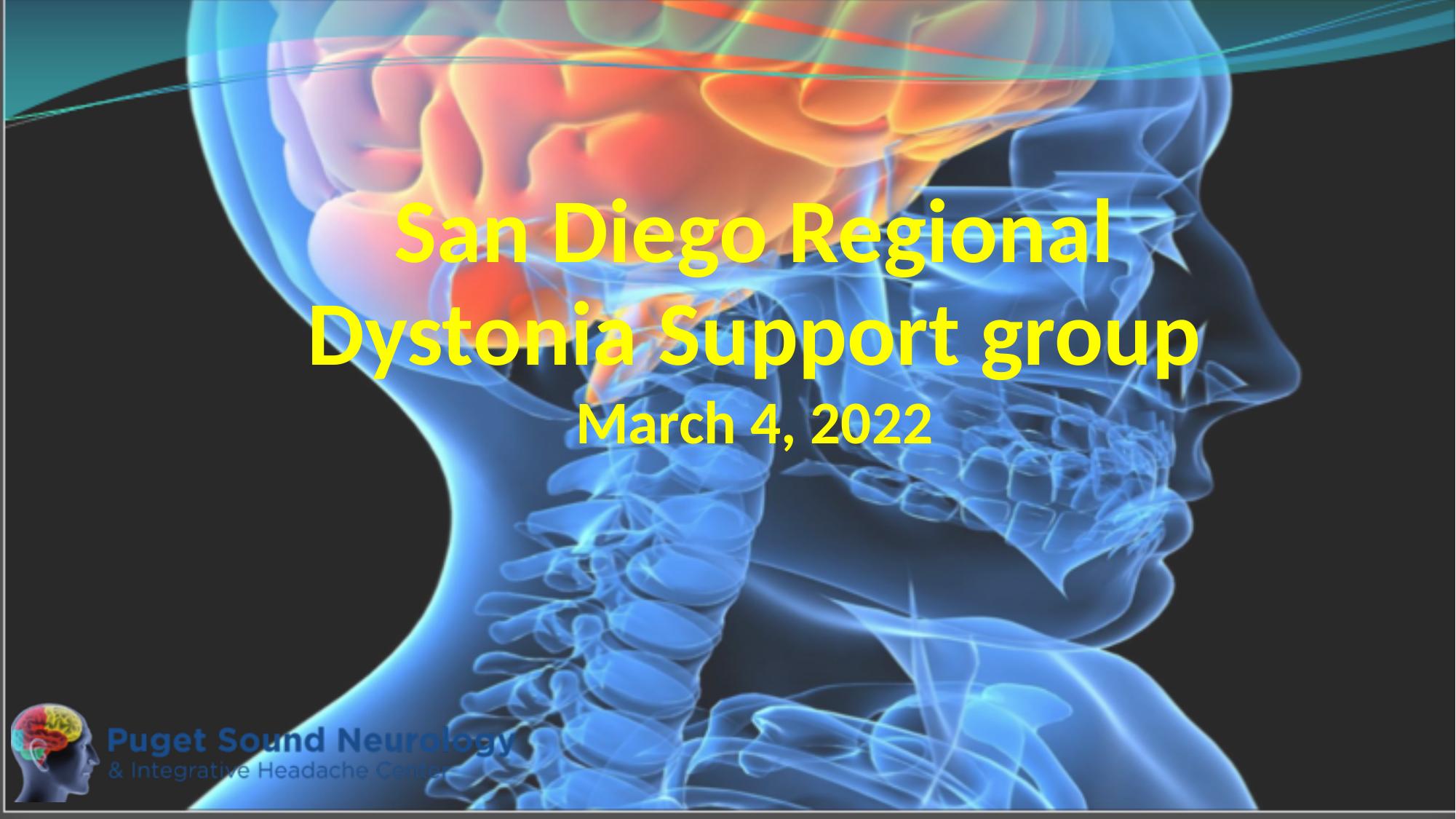

San Diego Regional
Dystonia Support group
March 4, 2022

#